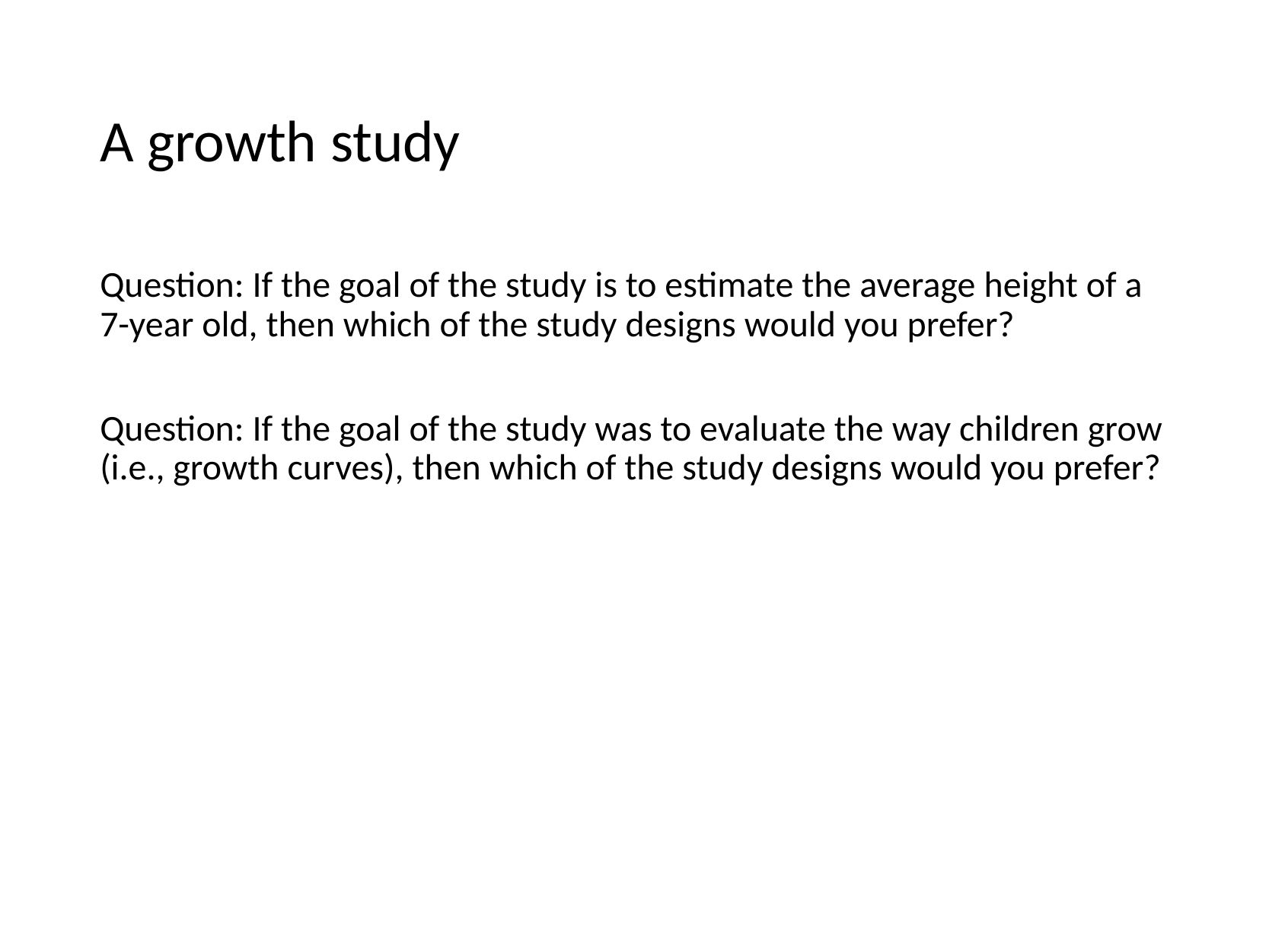

# A growth study
Question: If the goal of the study is to estimate the average height of a 7-year old, then which of the study designs would you prefer?

Question: If the goal of the study was to evaluate the way children grow (i.e., growth curves), then which of the study designs would you prefer?